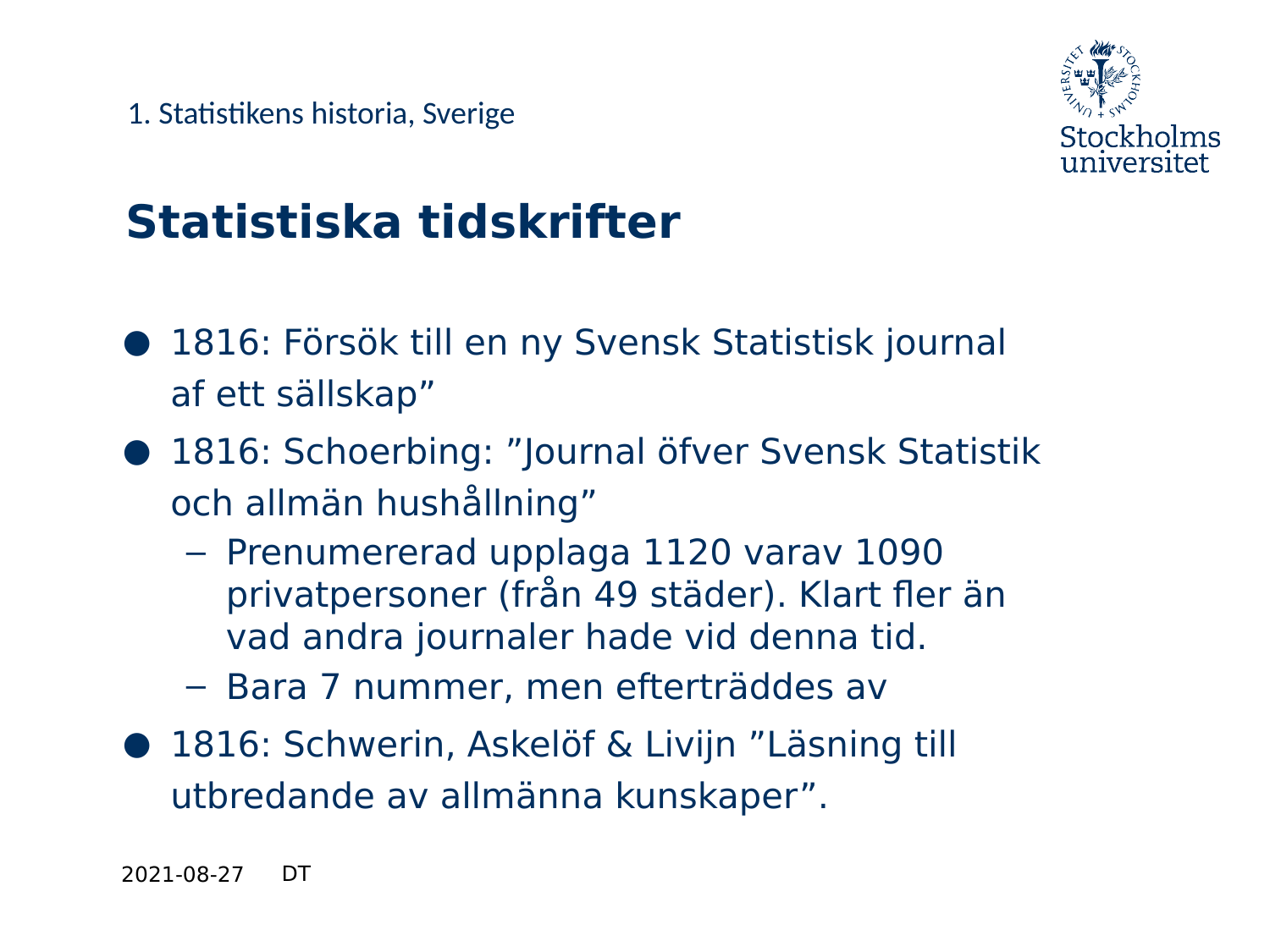

1. Statistikens historia, Sverige
# Statistiska tidskrifter
1816: Försök till en ny Svensk Statistisk journal af ett sällskap”
1816: Schoerbing: ”Journal öfver Svensk Statistik och allmän hushållning”
Prenumererad upplaga 1120 varav 1090 privatpersoner (från 49 städer). Klart fler än vad andra journaler hade vid denna tid.
Bara 7 nummer, men efterträddes av
1816: Schwerin, Askelöf & Livijn ”Läsning till utbredande av allmänna kunskaper”.
2021-08-27
DT